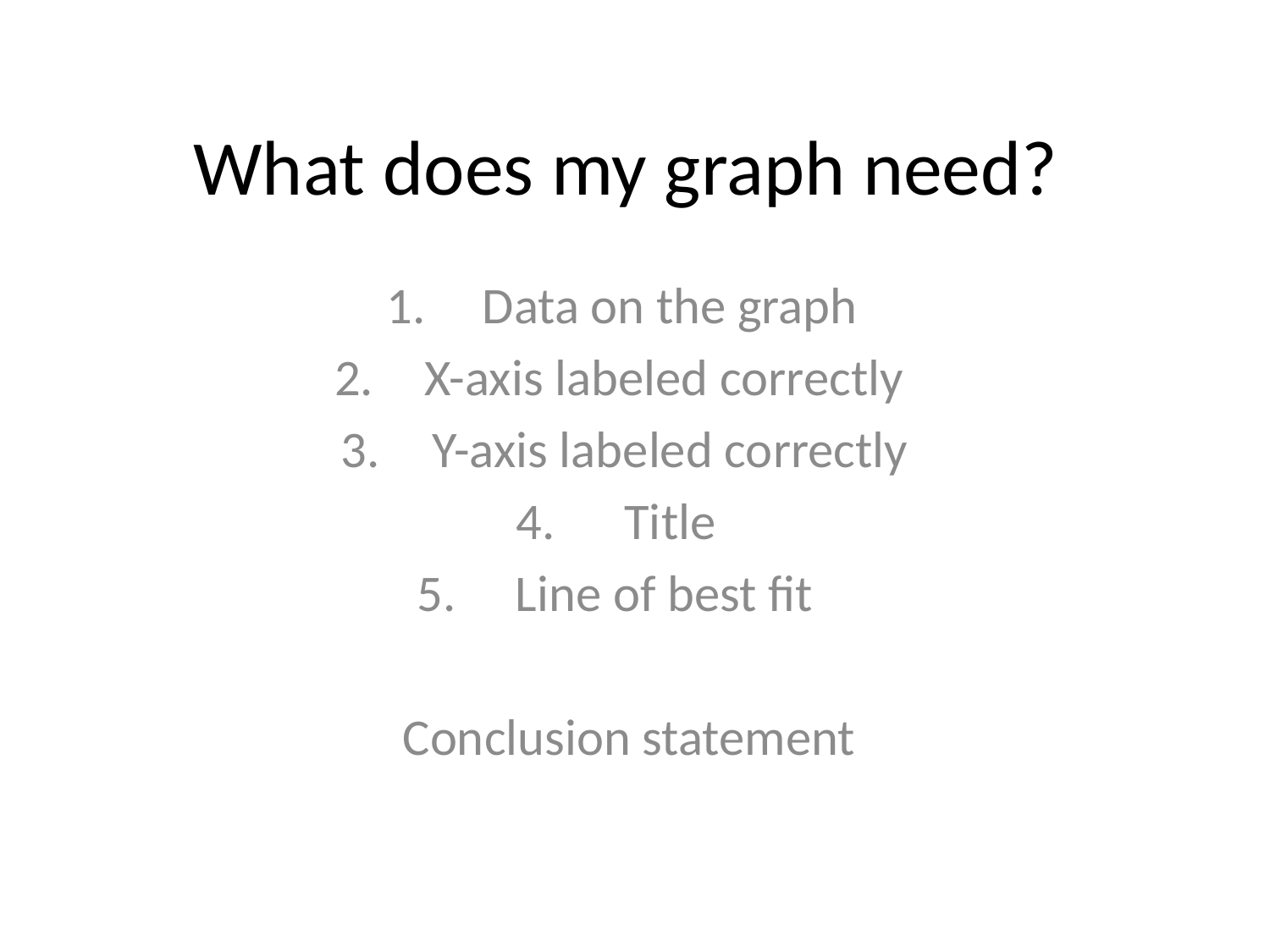

# What does my graph need?
Data on the graph
X-axis labeled correctly
Y-axis labeled correctly
Title
Line of best fit

Conclusion statement